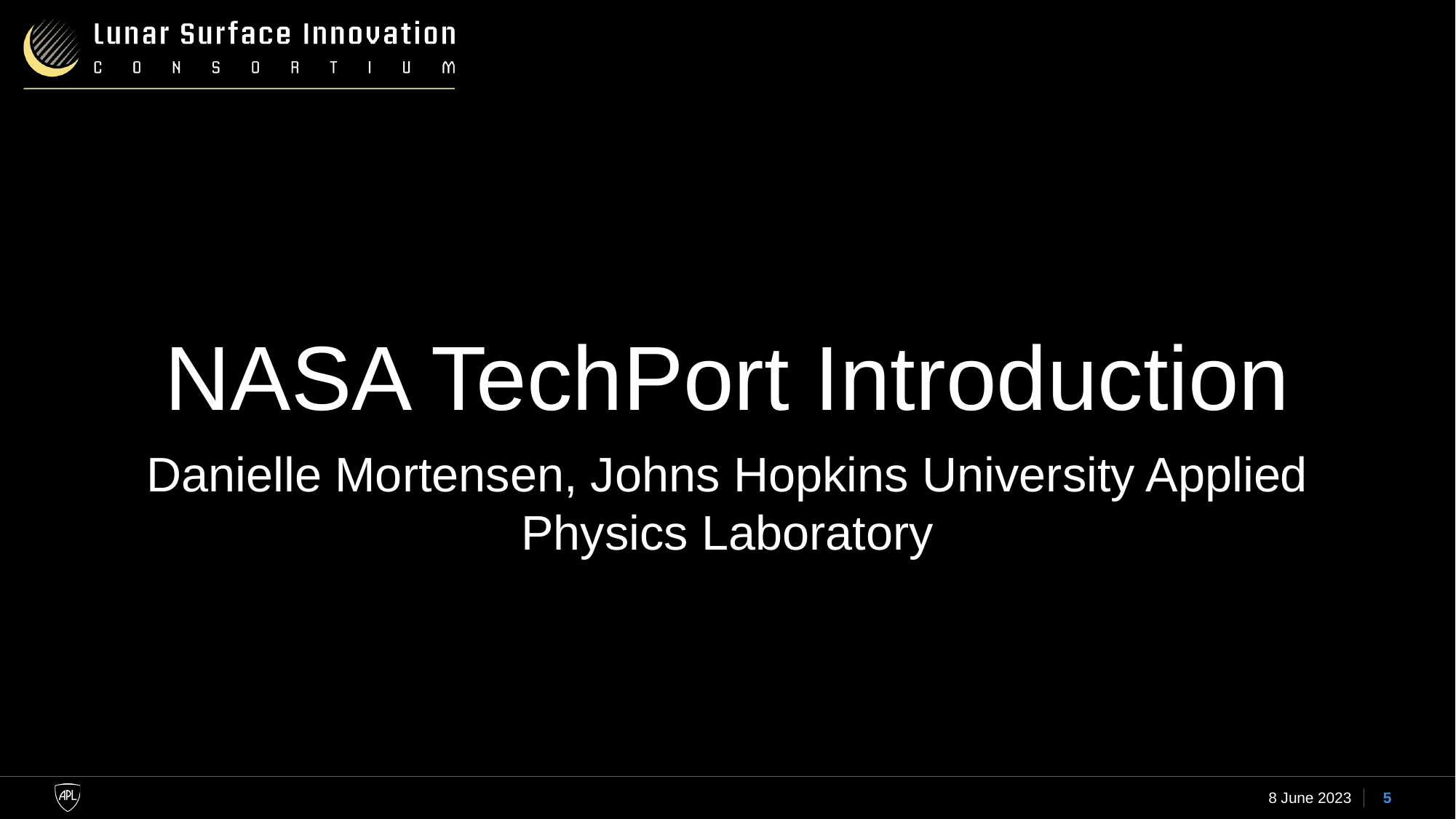

NASA TechPort Introduction
Danielle Mortensen, Johns Hopkins University Applied Physics Laboratory

8 June 2023
5